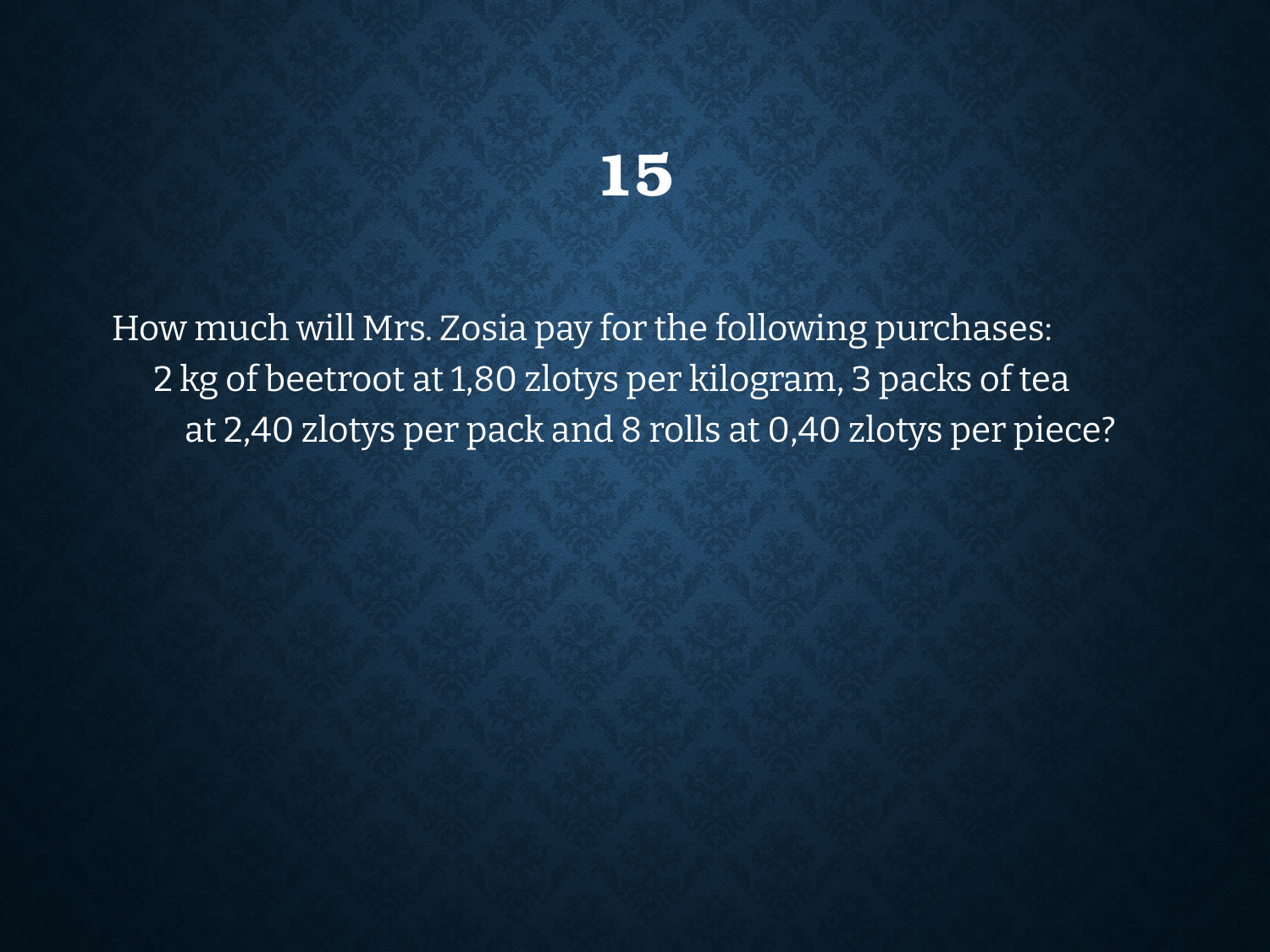

# 15
How much will Mrs. Zosia pay for the following purchases:                2 kg of beetroot at 1,80 zlotys per kilogram, 3 packs of tea            at 2,40 zlotys per pack and 8 rolls at 0,40 zlotys per piece?